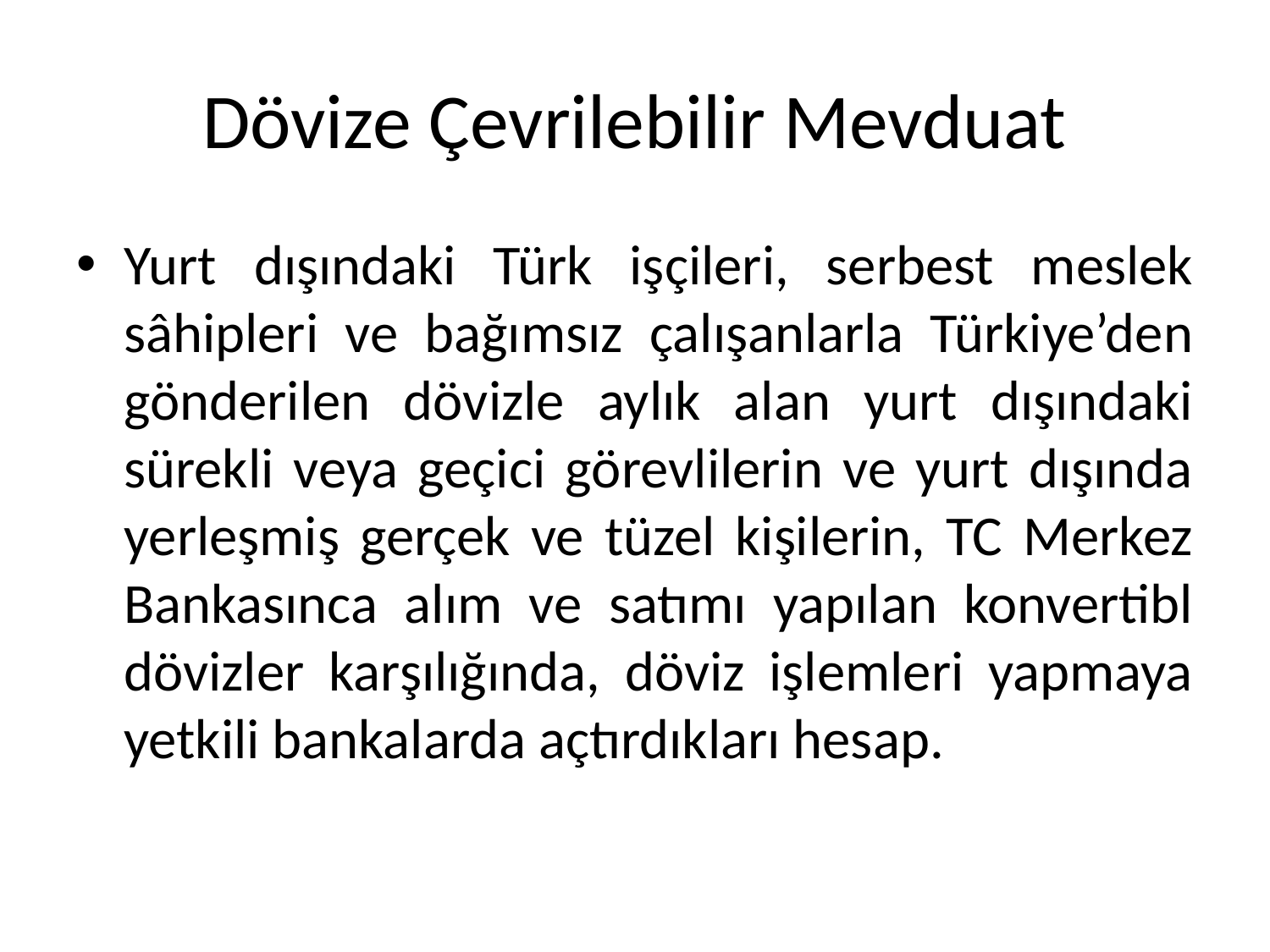

# Dövize Çevrilebilir Mevduat
Yurt dışındaki Türk işçileri, serbest meslek sâhipleri ve bağımsız çalışanlarla Türkiye’den gönderilen dövizle aylık alan yurt dışındaki sürekli veya geçici görevlilerin ve yurt dışında yerleşmiş gerçek ve tüzel kişilerin, TC Merkez Bankasınca alım ve satımı yapılan konvertibl dövizler karşılığında, döviz işlemleri yapmaya yetkili bankalarda açtırdıkları hesap.